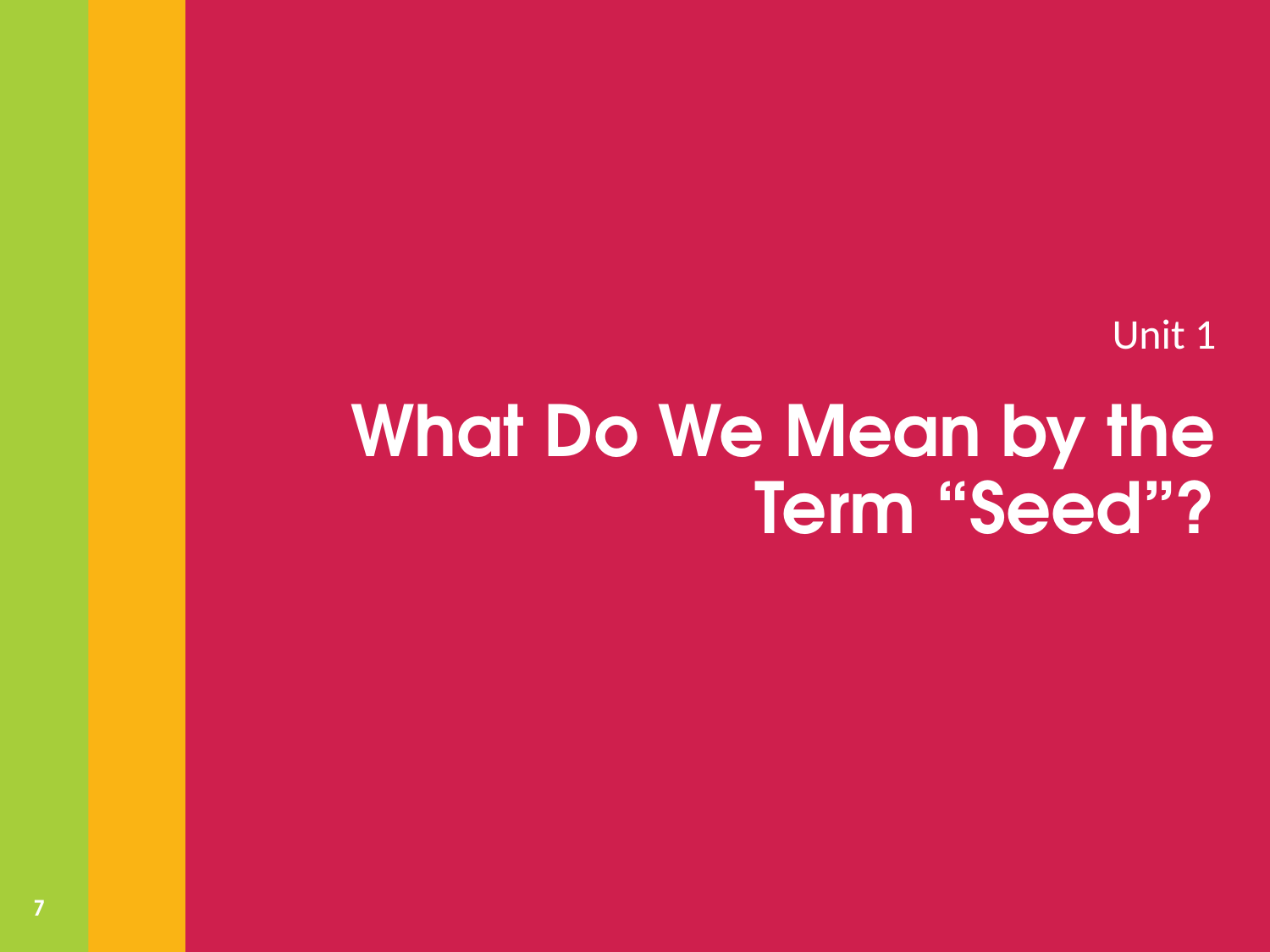

Unit 1

# What Do We Mean by the Term “Seed”?
7